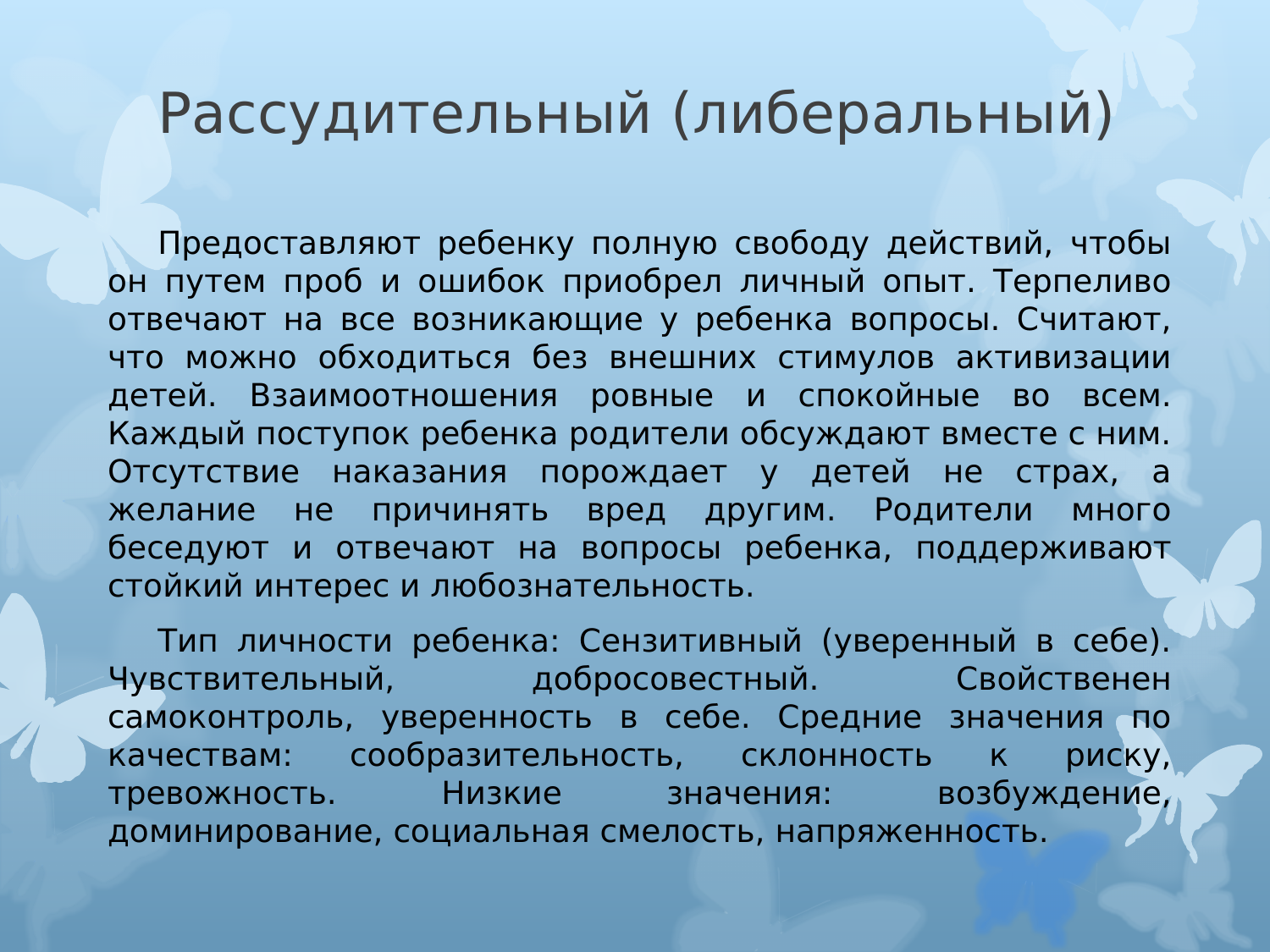

# Рассудительный (либеральный)
Предоставляют ребенку полную свободу действий, чтобы он путем проб и ошибок приобрел личный опыт. Терпеливо отвечают на все возникающие у ребенка вопросы. Считают, что можно обходиться без внешних стимулов активизации детей. Взаимоотношения ровные и спокойные во всем. Каждый поступок ребенка родители обсуждают вместе с ним. Отсутствие наказания порождает у детей не страх, а желание не причинять вред другим. Родители много беседуют и отвечают на вопросы ребенка, поддерживают стойкий интерес и любознательность.
Тип личности ребенка: Сензитивный (уверенный в себе). Чувствительный, добросовестный. Свойственен самоконтроль, уверенность в себе. Средние значения по качествам: сообразительность, склонность к риску, тревожность. Низкие значения: возбуждение, доминирование, социальная смелость, напряженность.